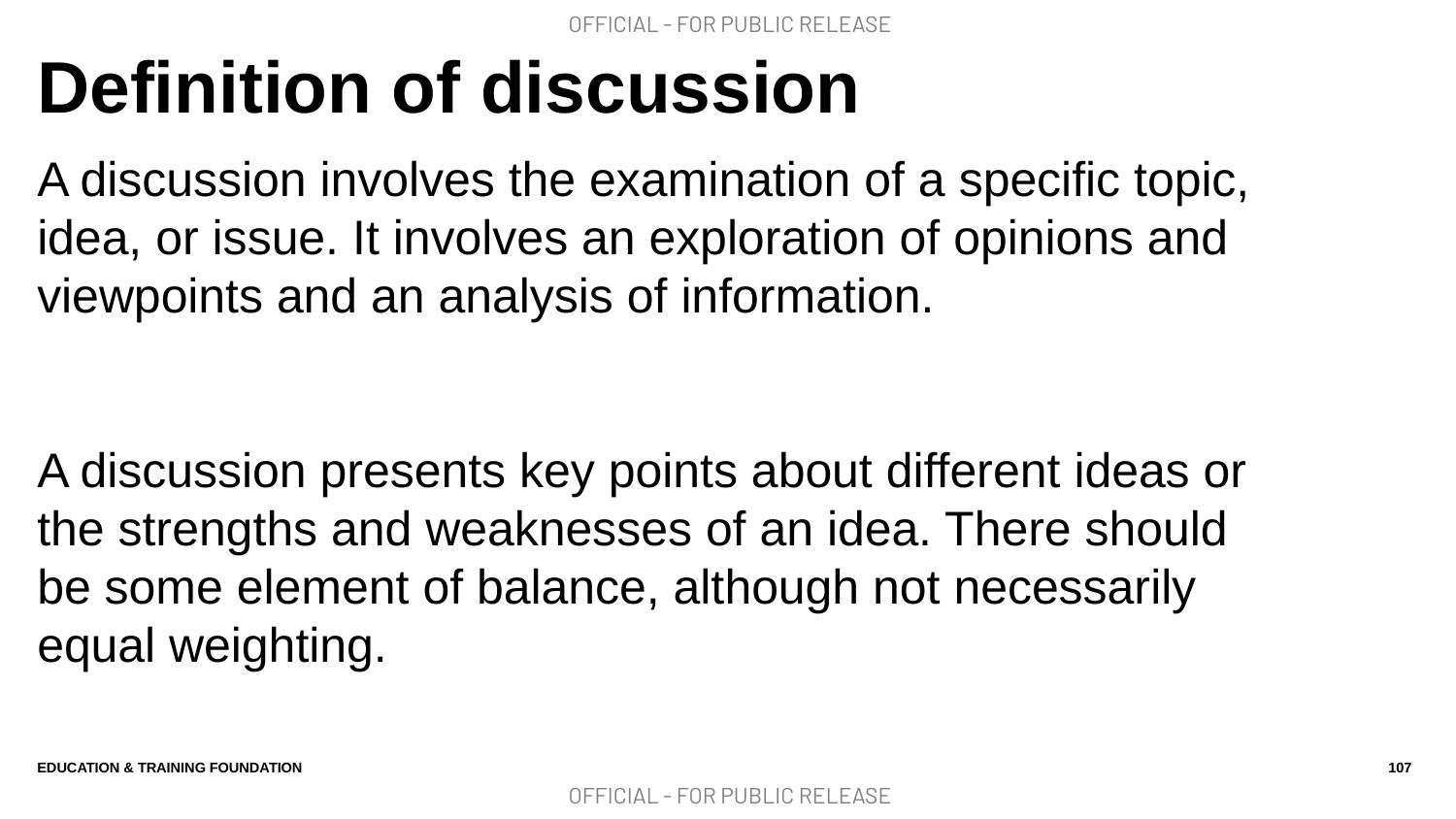

# Definition of discussion
A discussion involves the examination of a specific topic, idea, or issue. It involves an exploration of opinions and viewpoints and an analysis of information.

A discussion presents key points about different ideas or the strengths and weaknesses of an idea. There should be some element of balance, although not necessarily equal weighting.
Education & Training Foundation
107